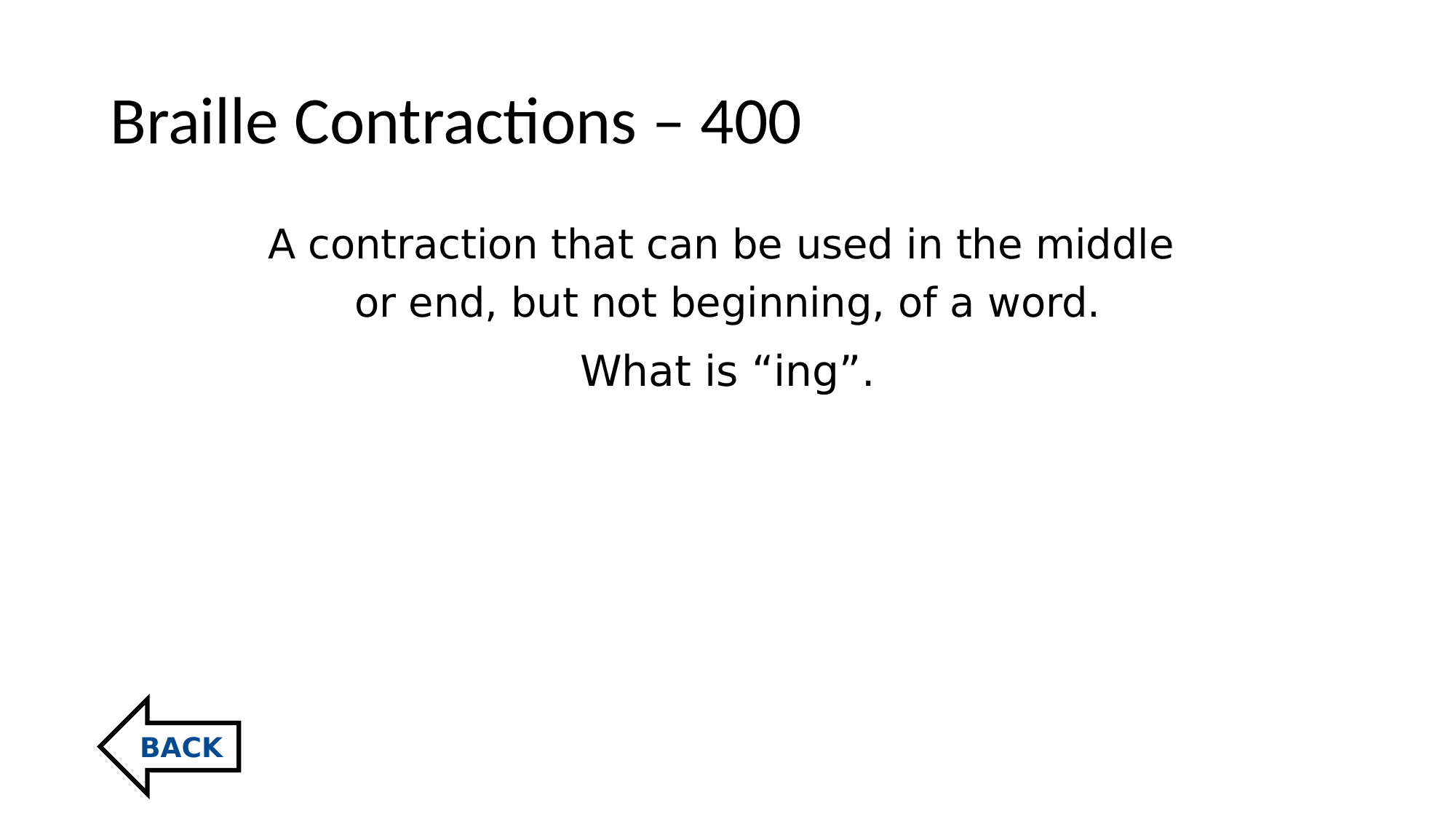

# Braille Contractions – 400
A contraction that can be used in the middle
or end, but not beginning, of a word.
What is “ing”.